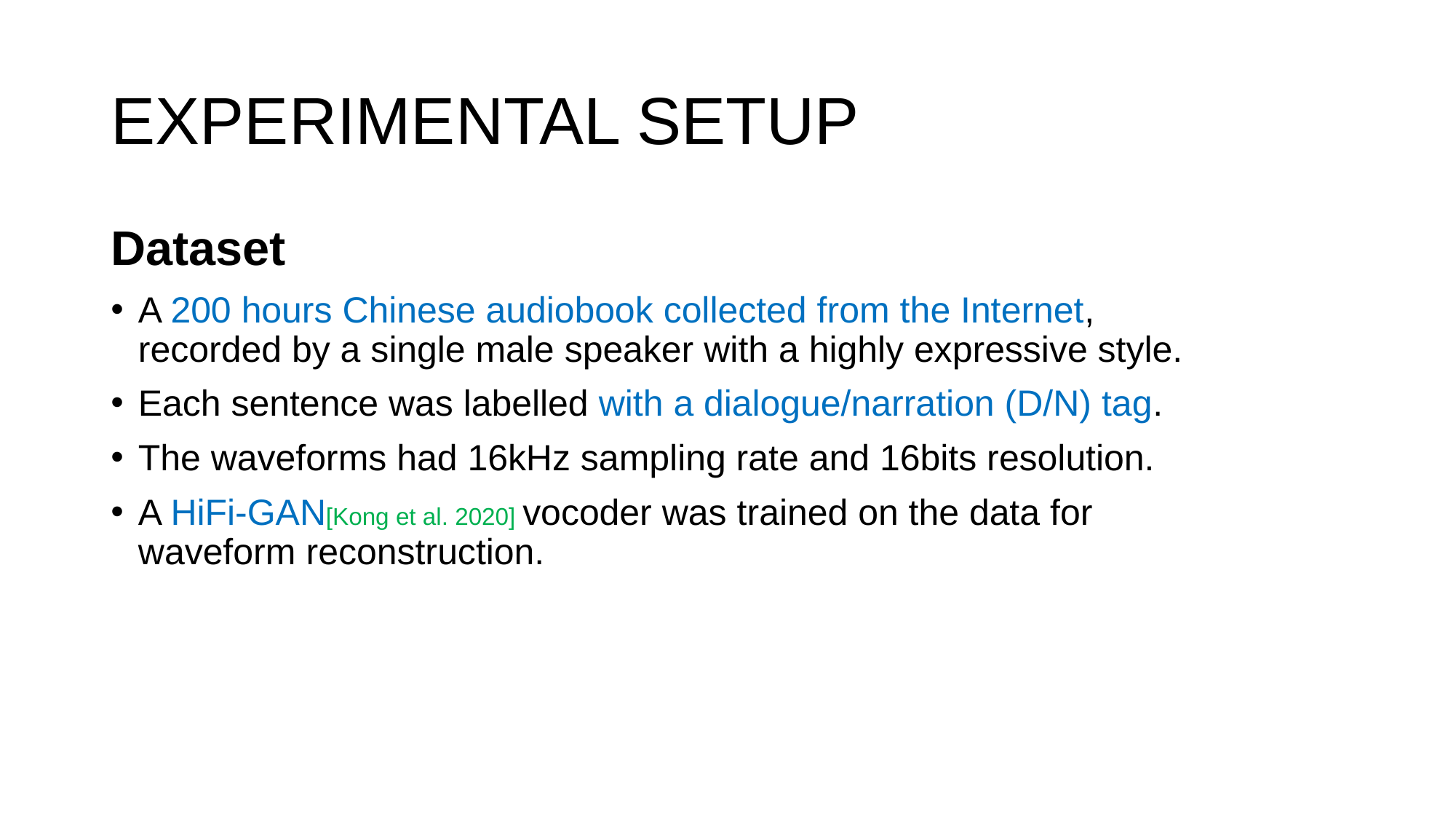

# EXPERIMENTAL SETUP
Dataset
A 200 hours Chinese audiobook collected from the Internet, recorded by a single male speaker with a highly expressive style.
Each sentence was labelled with a dialogue/narration (D/N) tag.
The waveforms had 16kHz sampling rate and 16bits resolution.
A HiFi-GAN[Kong et al. 2020] vocoder was trained on the data for waveform reconstruction.